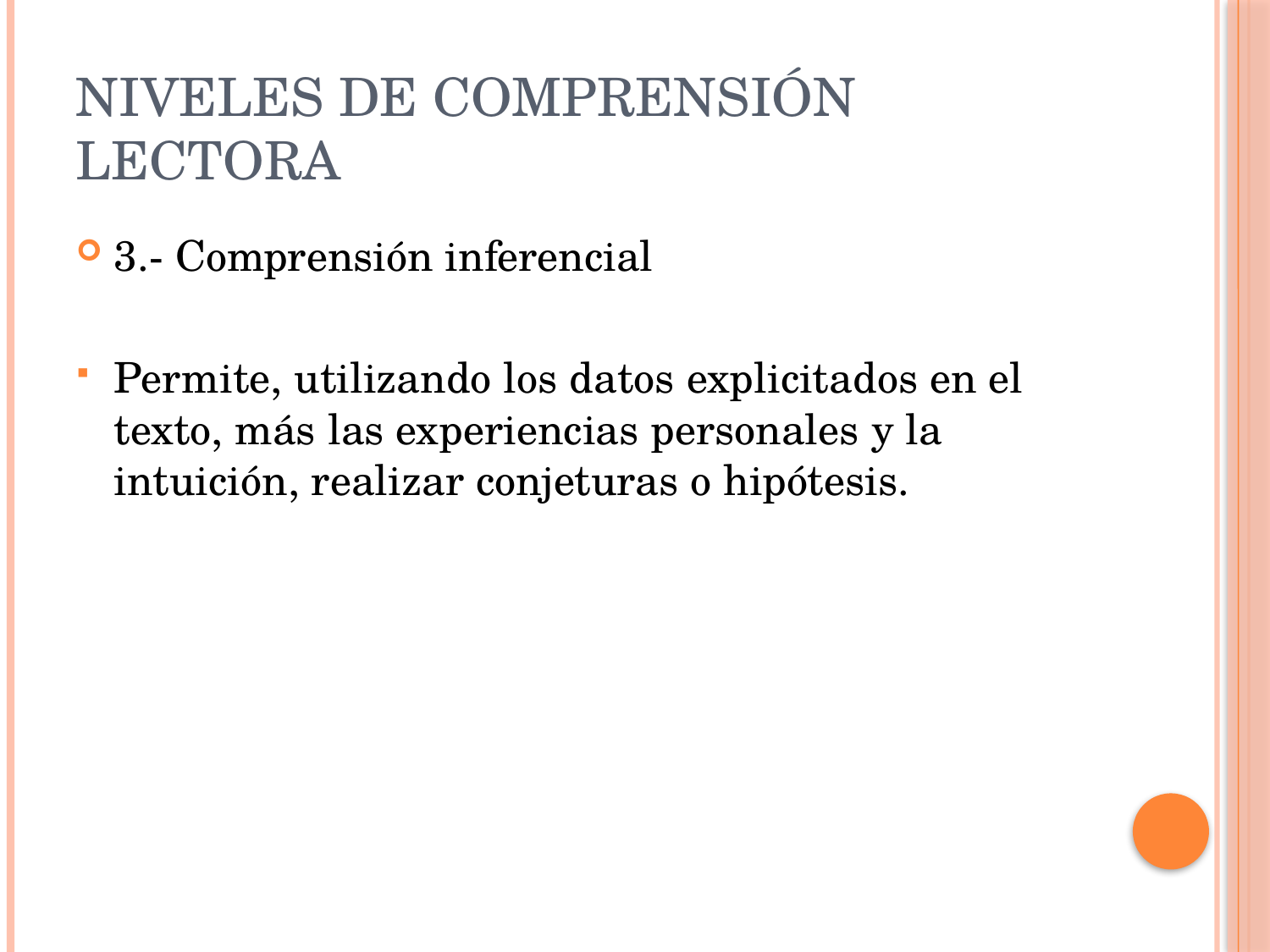

# Niveles de comprensión lectora
3.- Comprensión inferencial

Permite, utilizando los datos explicitados en el texto, más las experiencias personales y la intuición, realizar conjeturas o hipótesis.